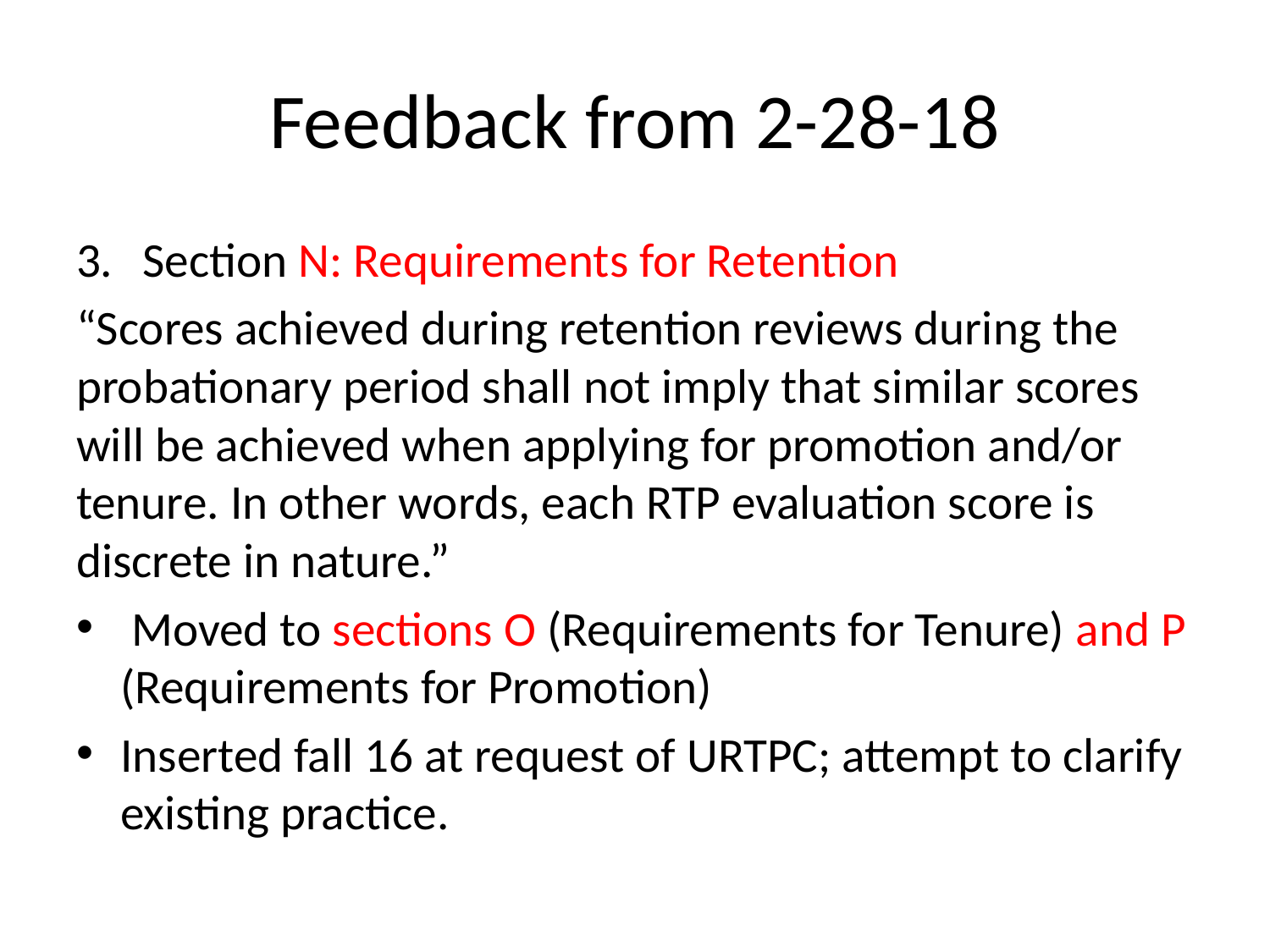

# Feedback from 2-28-18
Section N: Requirements for Retention
“Scores achieved during retention reviews during the probationary period shall not imply that similar scores will be achieved when applying for promotion and/or tenure. In other words, each RTP evaluation score is discrete in nature.”
 Moved to sections O (Requirements for Tenure) and P (Requirements for Promotion)
Inserted fall 16 at request of URTPC; attempt to clarify existing practice.